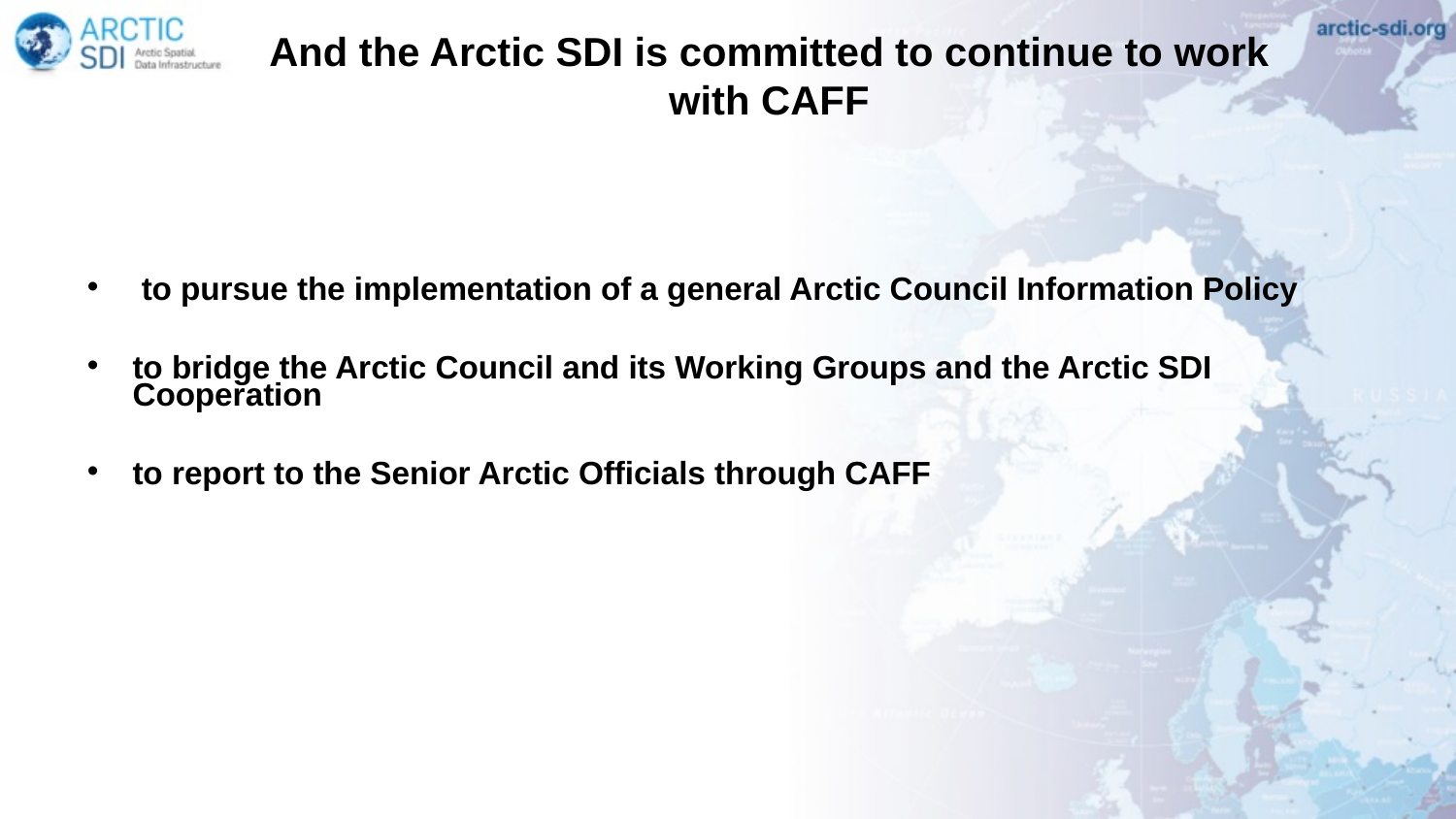

And the Arctic SDI is committed to continue to work with CAFF
 to pursue the implementation of a general Arctic Council Information Policy

to bridge the Arctic Council and its Working Groups and the Arctic SDI Cooperation

to report to the Senior Arctic Officials through CAFF